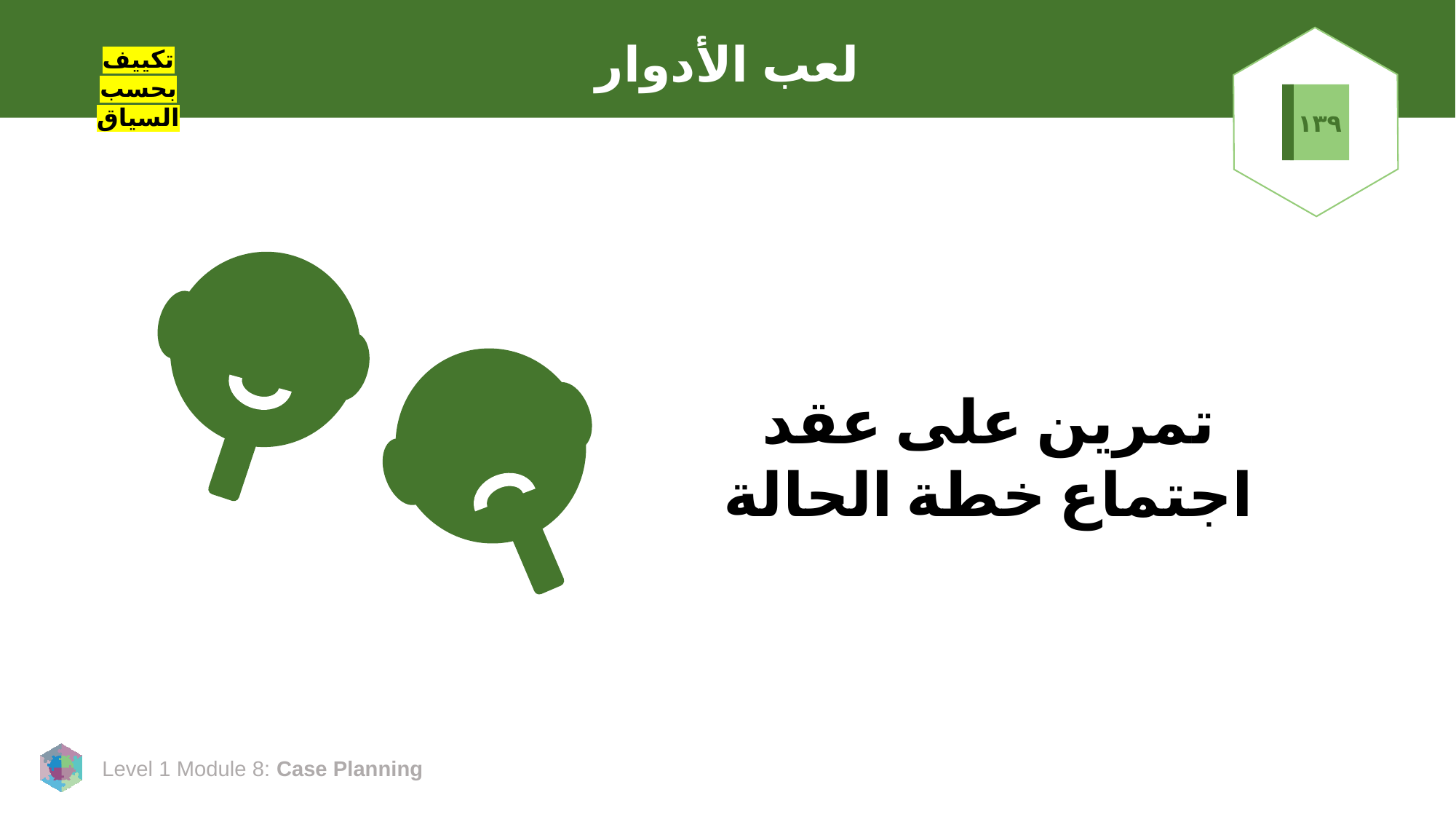

# لعب الأدوار
تكييف بحسب السياق

١٣٩

تمرين على عقد اجتماع خطة الحالة